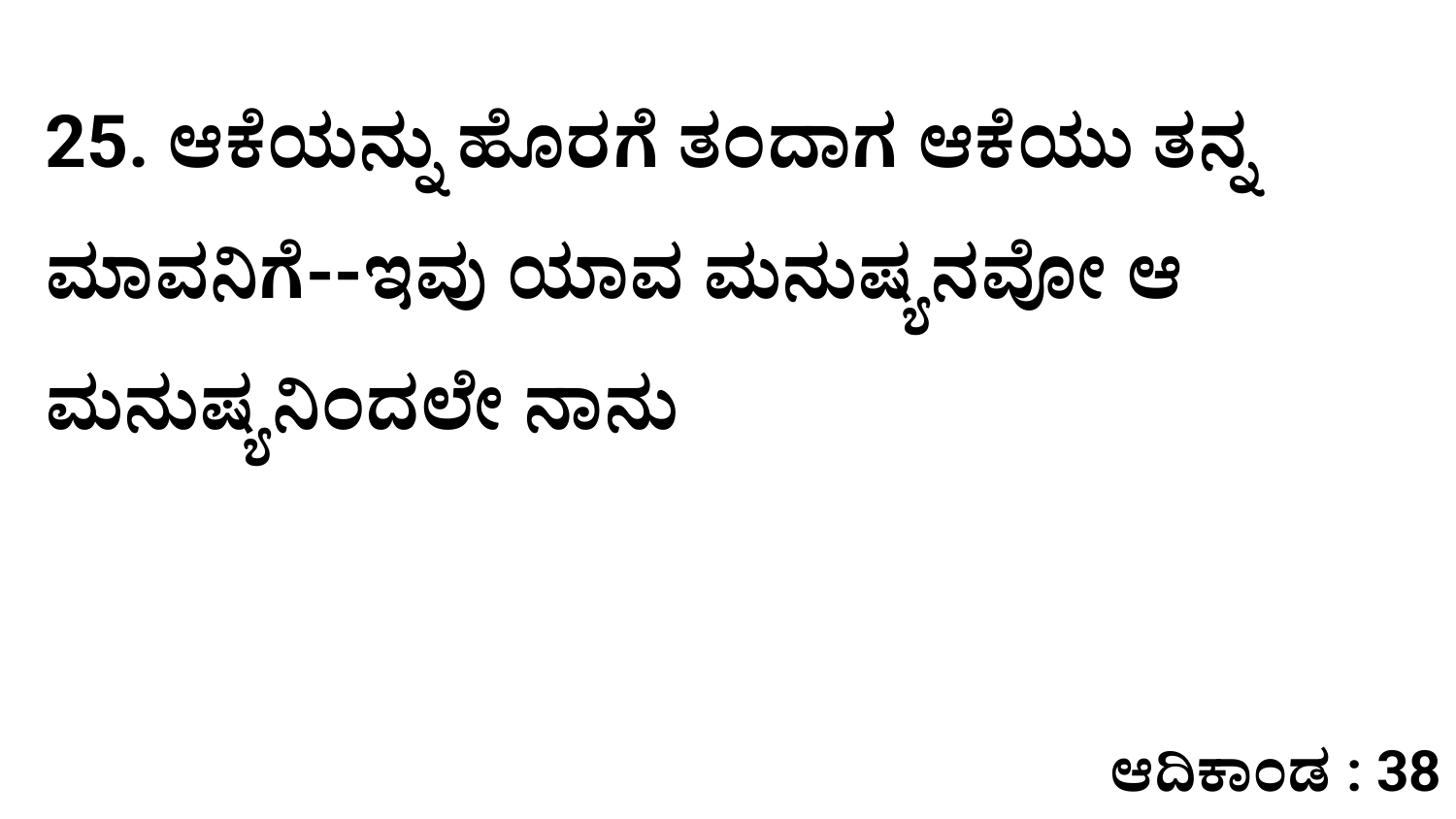

25. ಆಕೆಯನ್ನು ಹೊರಗೆ ತಂದಾಗ ಆಕೆಯು ತನ್ನ ಮಾವನಿಗೆ--ಇವು ಯಾವ ಮನುಷ್ಯನವೋ ಆ ಮನುಷ್ಯನಿಂದಲೇ ನಾನು
ಆದಿಕಾಂಡ : 38